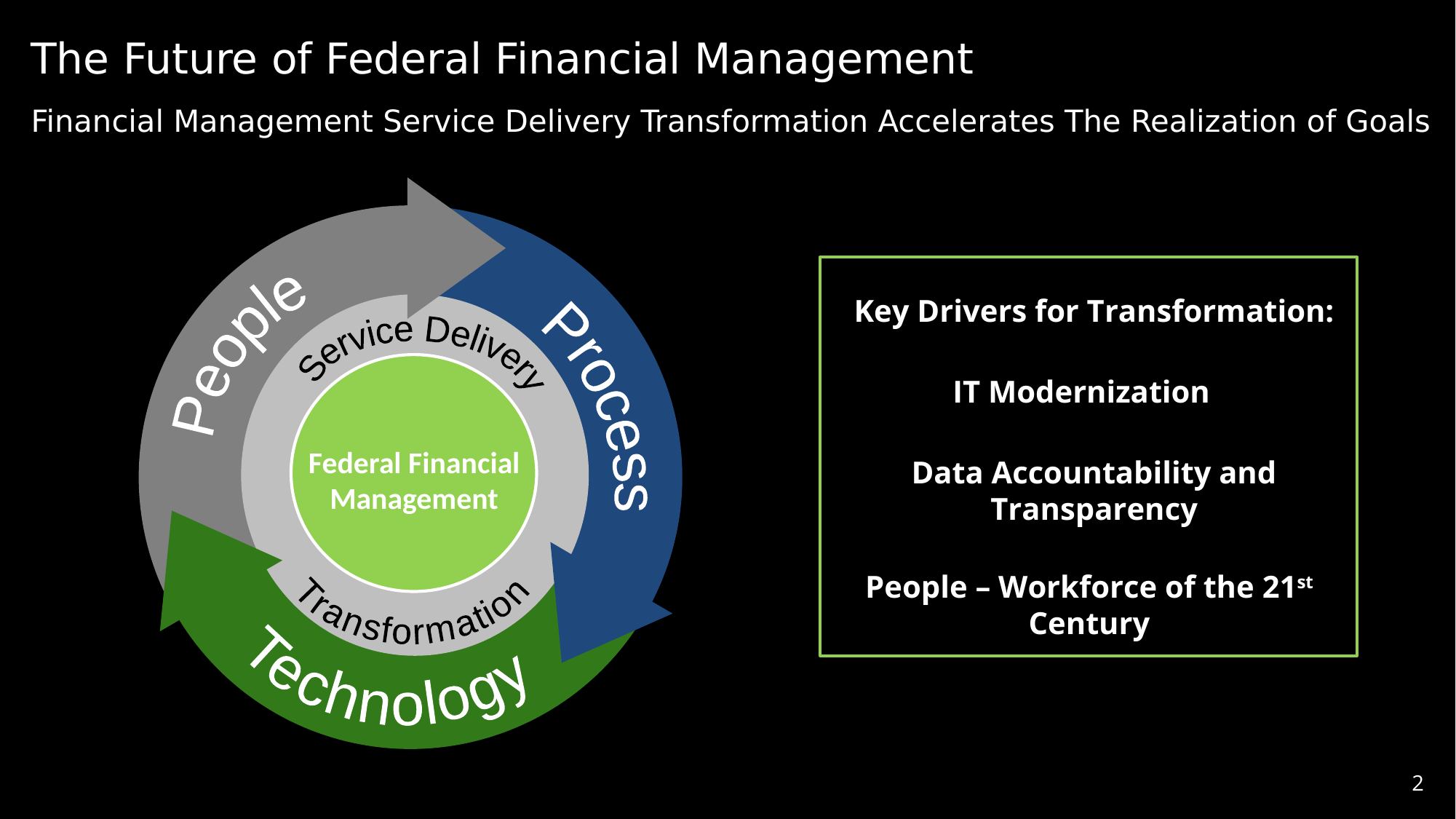

The Future of Federal Financial Management
Financial Management Service Delivery Transformation Accelerates The Realization of Goals
1
1
1
People
Technology
Process

Service Delivery

Federal Financial
Management
Transformation

Key Drivers for Transformation:
IT Modernization
Data Accountability and Transparency
People – Workforce of the 21st Century
2